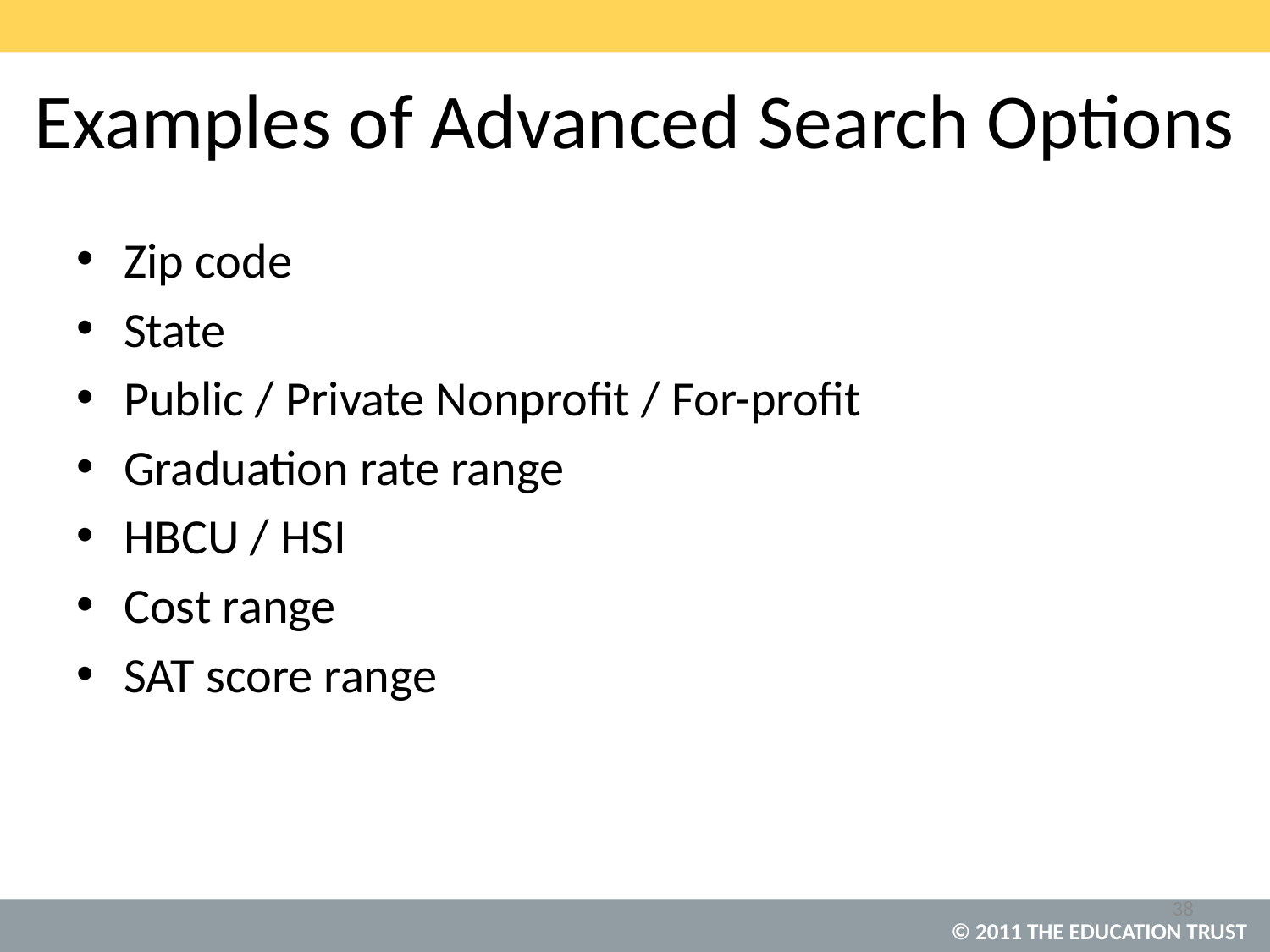

# Examples of Advanced Search Options
Zip code
State
Public / Private Nonprofit / For-profit
Graduation rate range
HBCU / HSI
Cost range
SAT score range

38